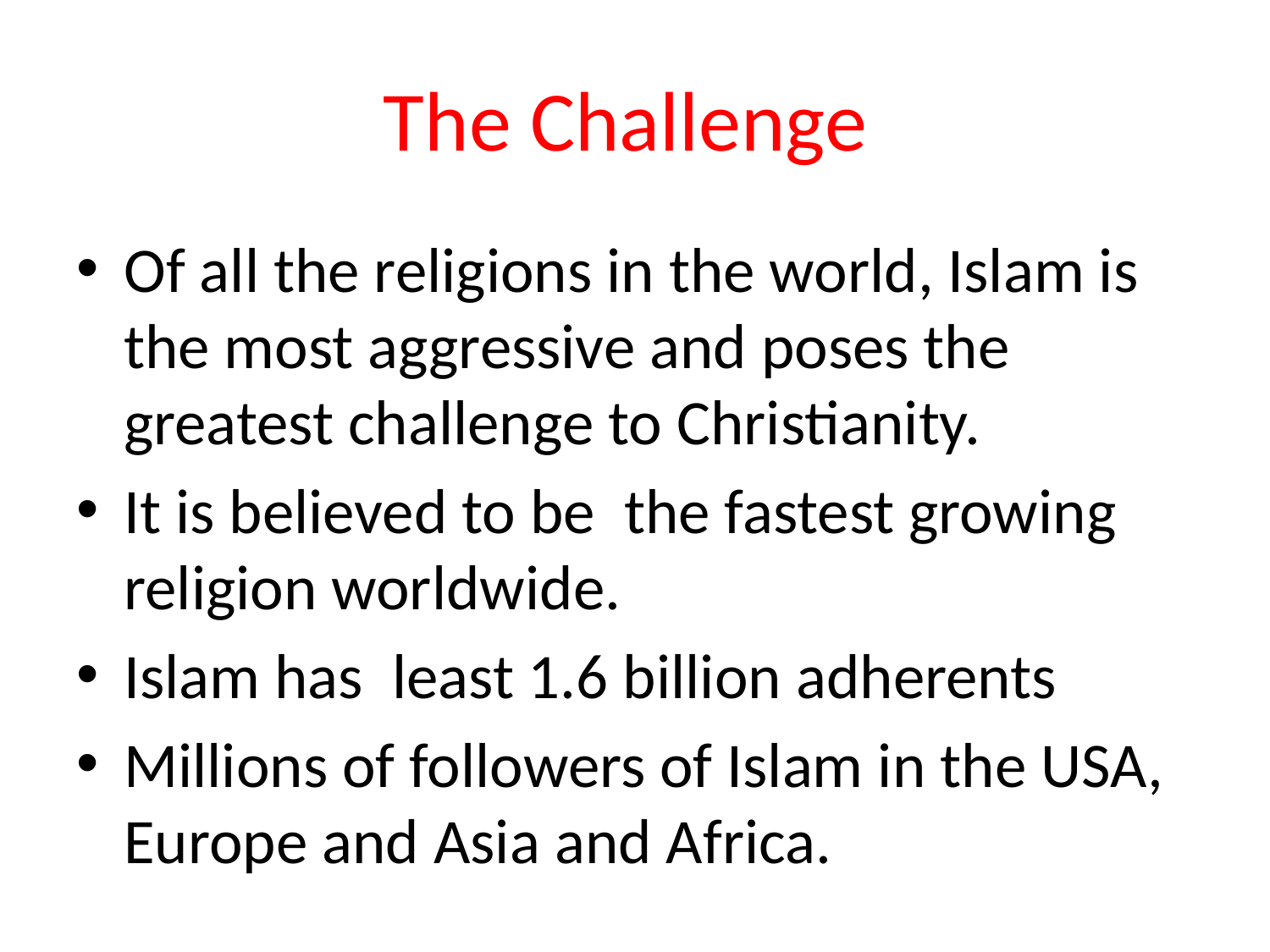

# The Challenge
Of all the religions in the world, Islam is the most aggressive and poses the greatest challenge to Christianity.
It is believed to be  the fastest growing religion worldwide.
Islam has  least 1.6 billion adherents
Millions of followers of Islam in the USA, Europe and Asia and Africa.